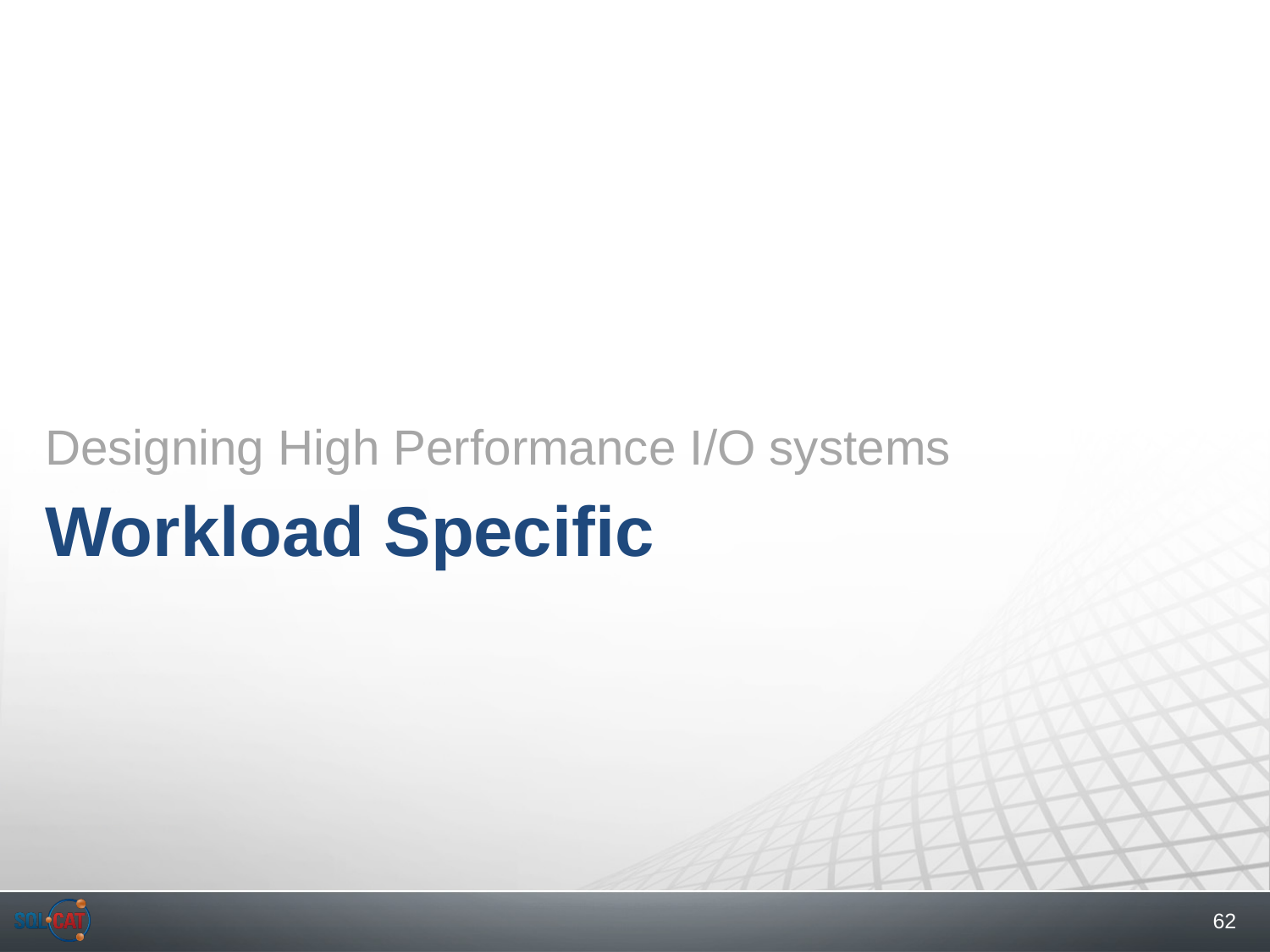

Designing High Performance I/O systems
Workload Specific